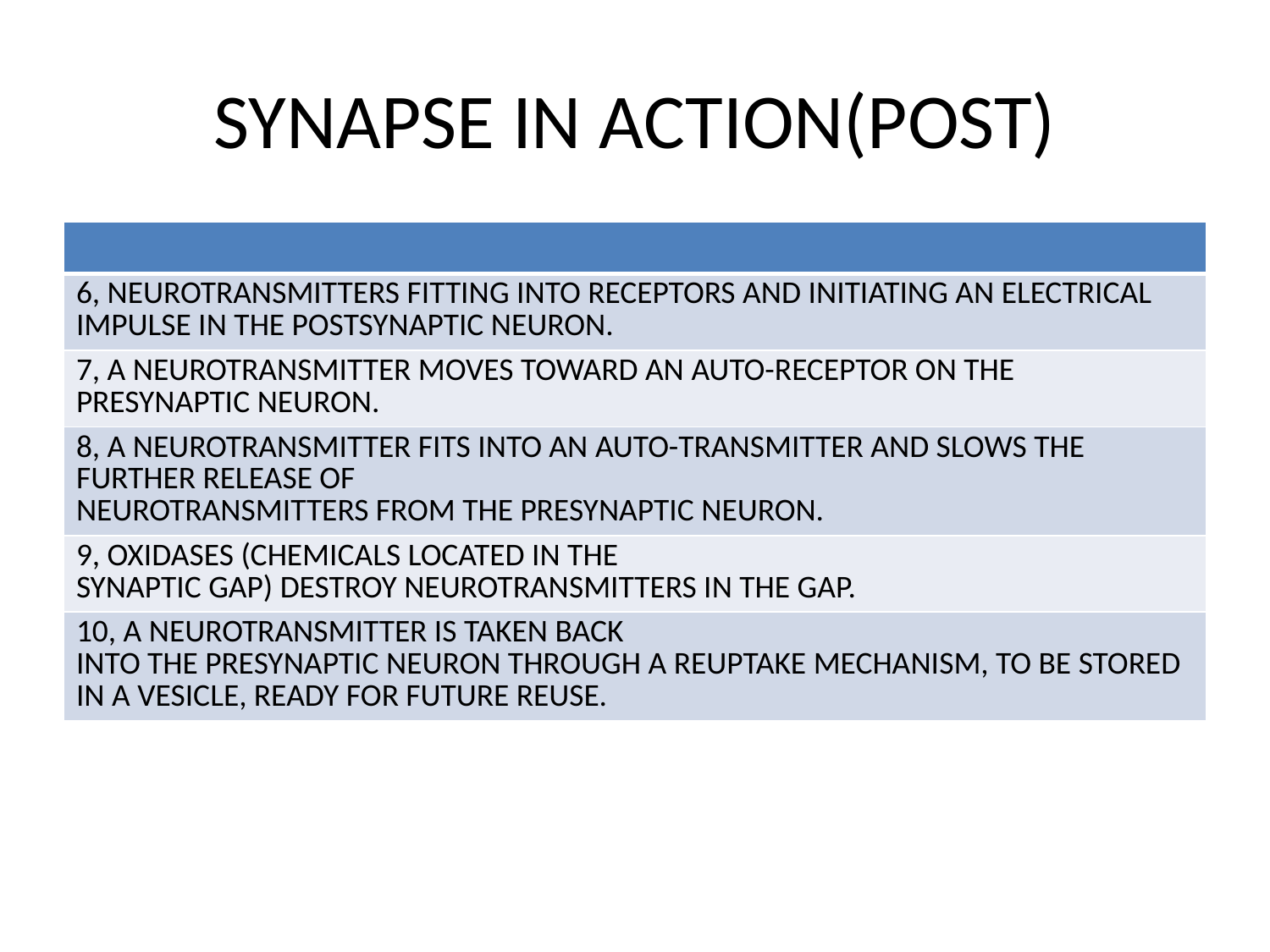

# SYNAPSE IN ACTION(POST)
|  |
| --- |
| 6, NEUROTRANSMITTERS FITTING INTO RECEPTORS AND INITIATING AN ELECTRICAL IMPULSE IN THE POSTSYNAPTIC NEURON. |
| 7, A NEUROTRANSMITTER MOVES TOWARD AN AUTO-RECEPTOR ON THE PRESYNAPTIC NEURON. |
| 8, A NEUROTRANSMITTER FITS INTO AN AUTO-TRANSMITTER AND SLOWS THE FURTHER RELEASE OF NEUROTRANSMITTERS FROM THE PRESYNAPTIC NEURON. |
| 9, OXIDASES (CHEMICALS LOCATED IN THE SYNAPTIC GAP) DESTROY NEUROTRANSMITTERS IN THE GAP. |
| 10, A NEUROTRANSMITTER IS TAKEN BACK INTO THE PRESYNAPTIC NEURON THROUGH A REUPTAKE MECHANISM, TO BE STORED IN A VESICLE, READY FOR FUTURE REUSE. |